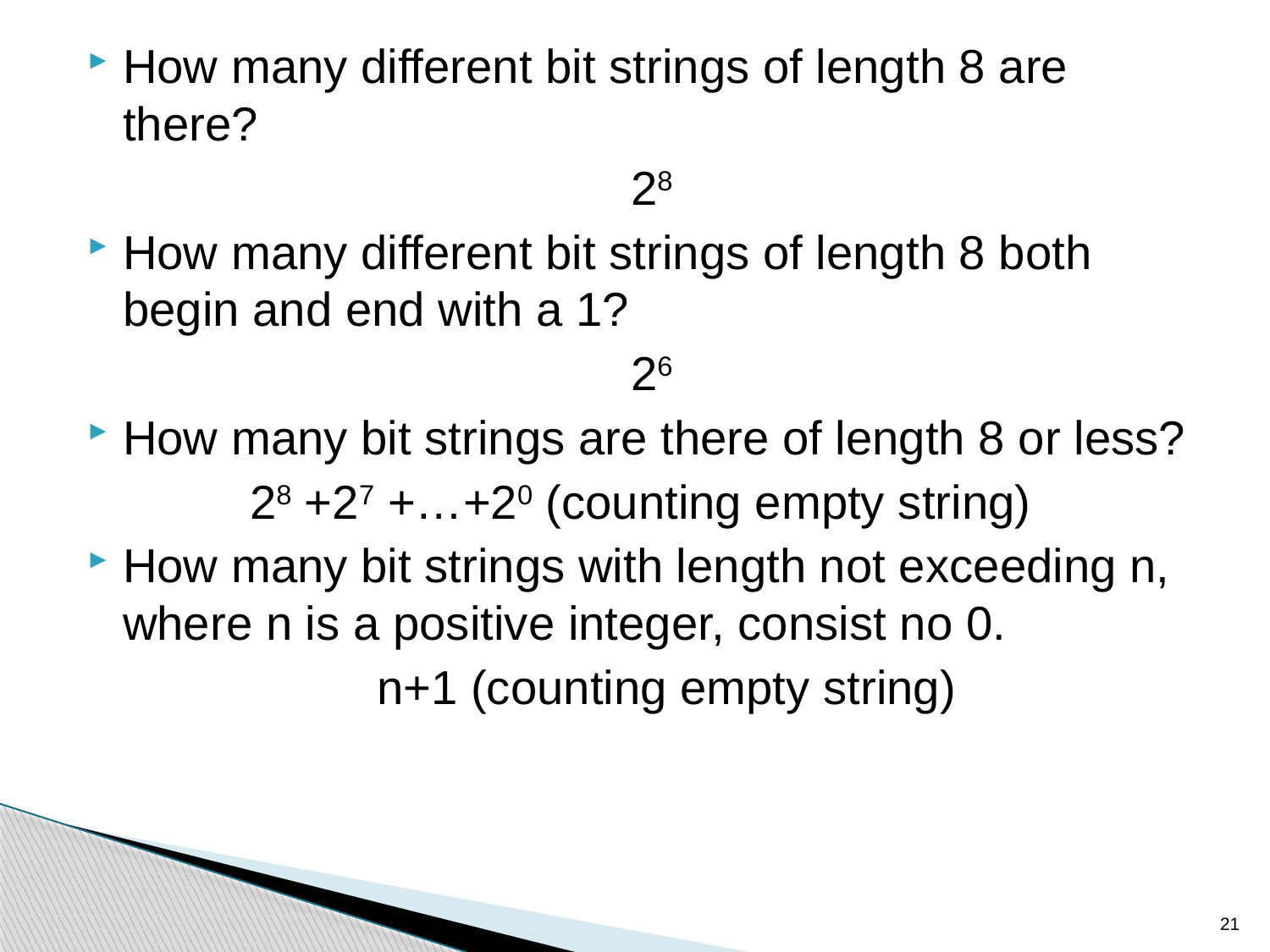

How many different bit strings of length 8 are there?
					28
How many different bit strings of length 8 both begin and end with a 1?
					26
How many bit strings are there of length 8 or less?
		28 +27 +…+20 (counting empty string)
How many bit strings with length not exceeding n, where n is a positive integer, consist no 0.
			n+1 (counting empty string)
21